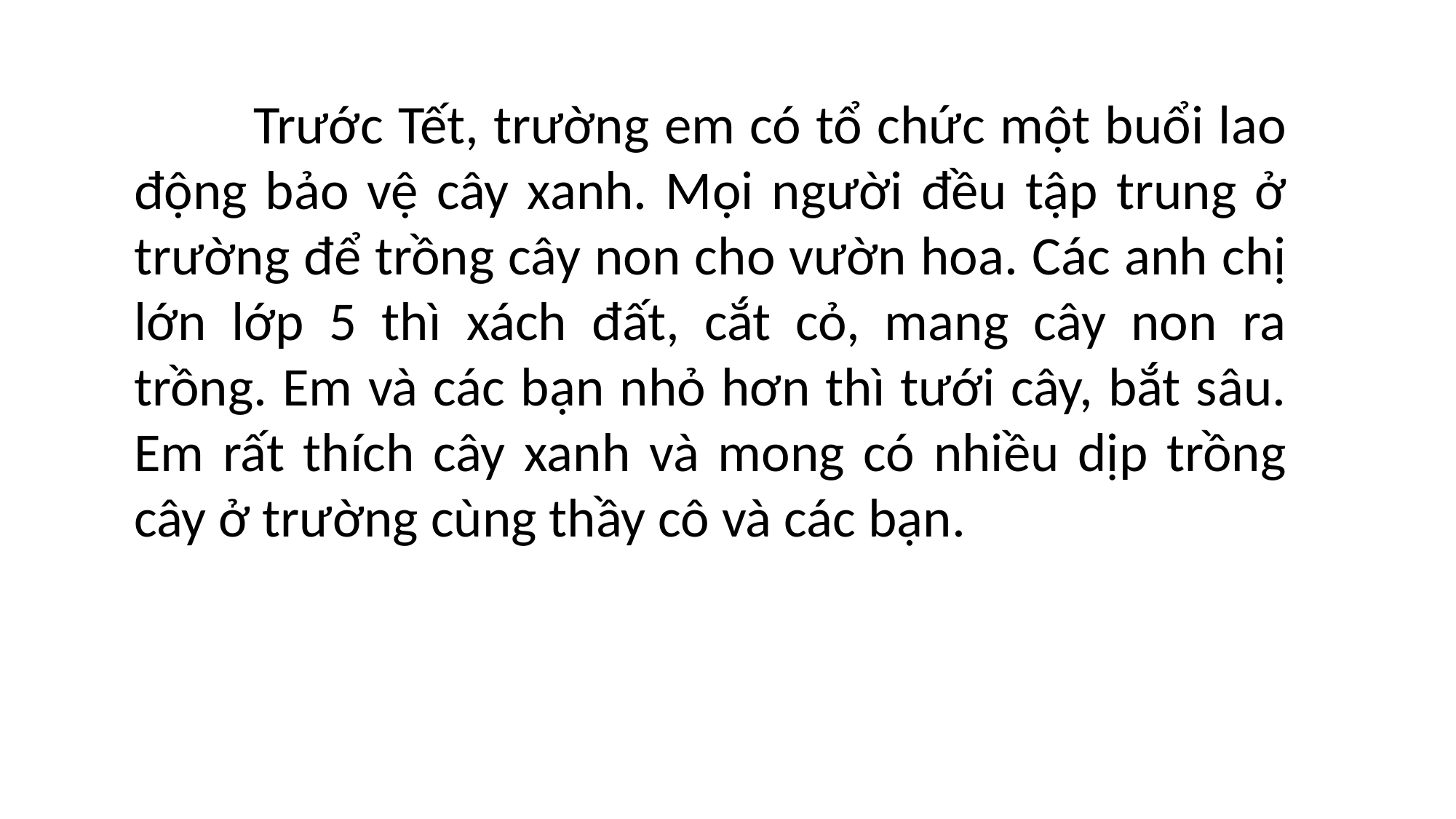

Trước Tết, trường em có tổ chức một buổi lao động bảo vệ cây xanh. Mọi người đều tập trung ở trường để trồng cây non cho vườn hoa. Các anh chị lớn lớp 5 thì xách đất, cắt cỏ, mang cây non ra trồng. Em và các bạn nhỏ hơn thì tưới cây, bắt sâu. Em rất thích cây xanh và mong có nhiều dịp trồng cây ở trường cùng thầy cô và các bạn.